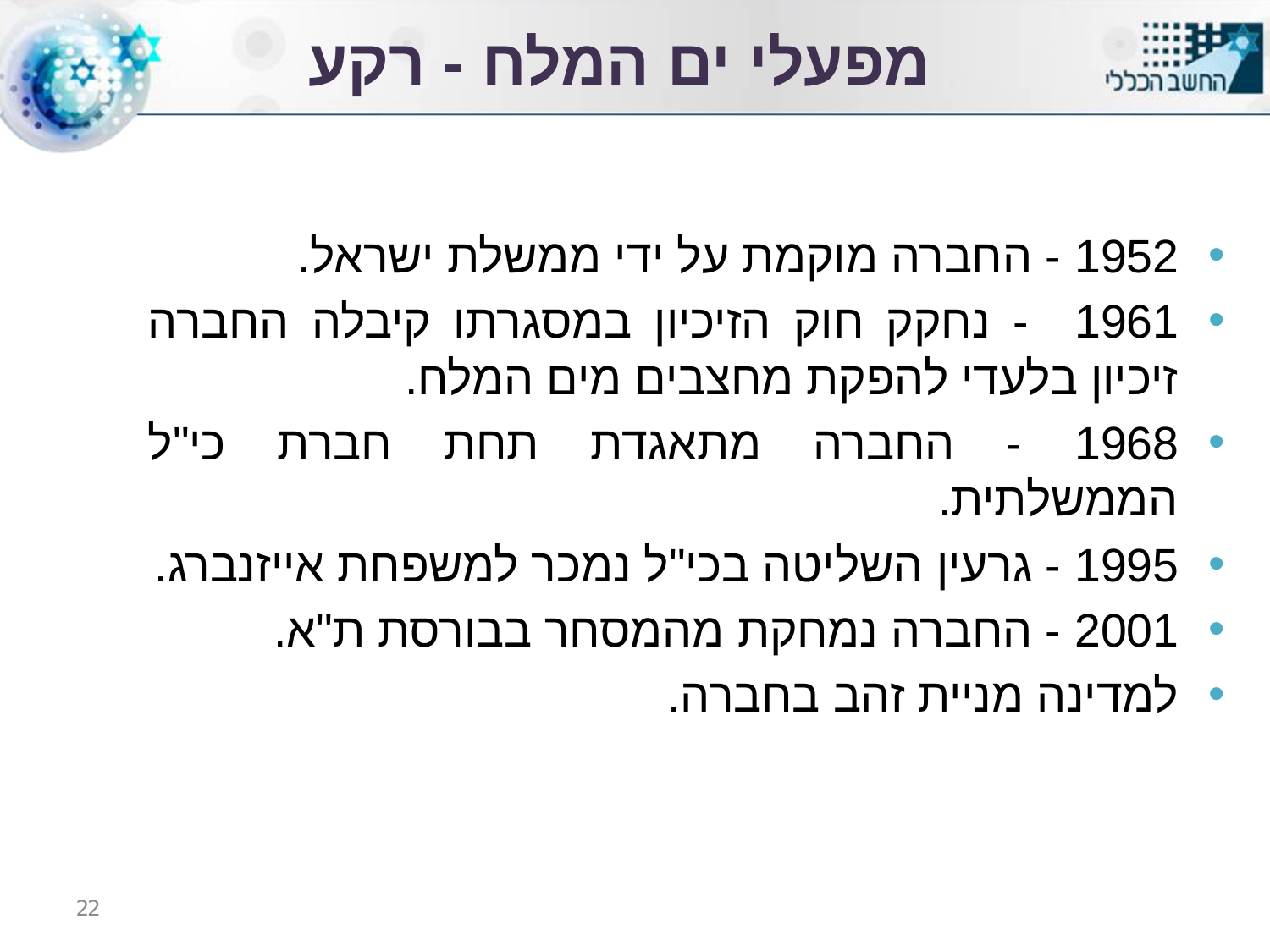

# מפעלי ים המלח - רקע

1952 - החברה מוקמת על ידי ממשלת ישראל.
1961  - נחקק חוק הזיכיון במסגרתו קיבלה החברה זיכיון בלעדי להפקת מחצבים מים המלח.
1968 - החברה מתאגדת תחת חברת כי"ל הממשלתית.
1995 - גרעין השליטה בכי"ל נמכר למשפחת אייזנברג.
2001 - החברה נמחקת מהמסחר בבורסת ת"א.
למדינה מניית זהב בחברה.
22